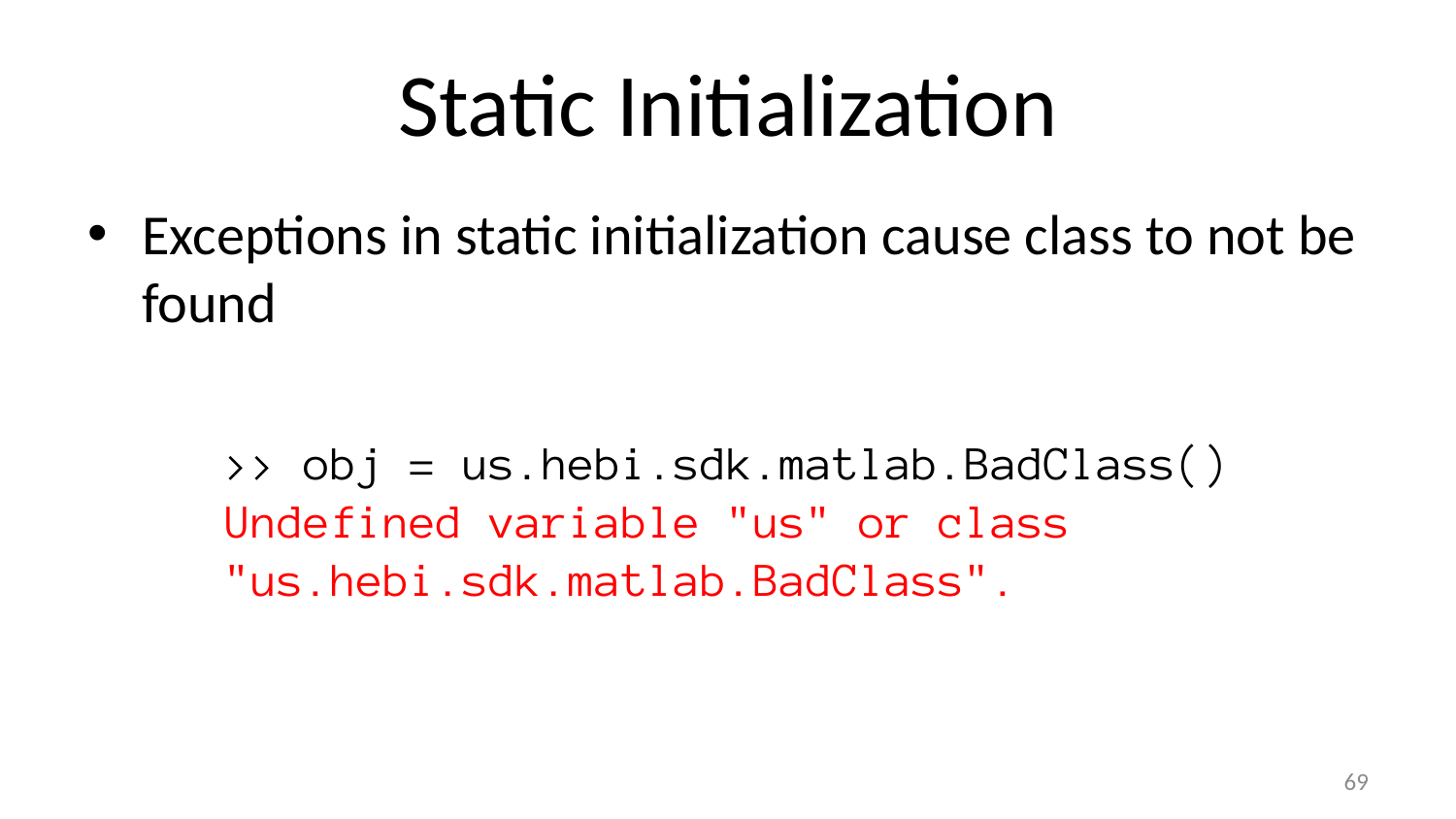

# Static Initialization
Exceptions in static initialization cause class to not be found
>> obj = us.hebi.sdk.matlab.BadClass()
Undefined variable "us" or class
"us.hebi.sdk.matlab.BadClass".
69